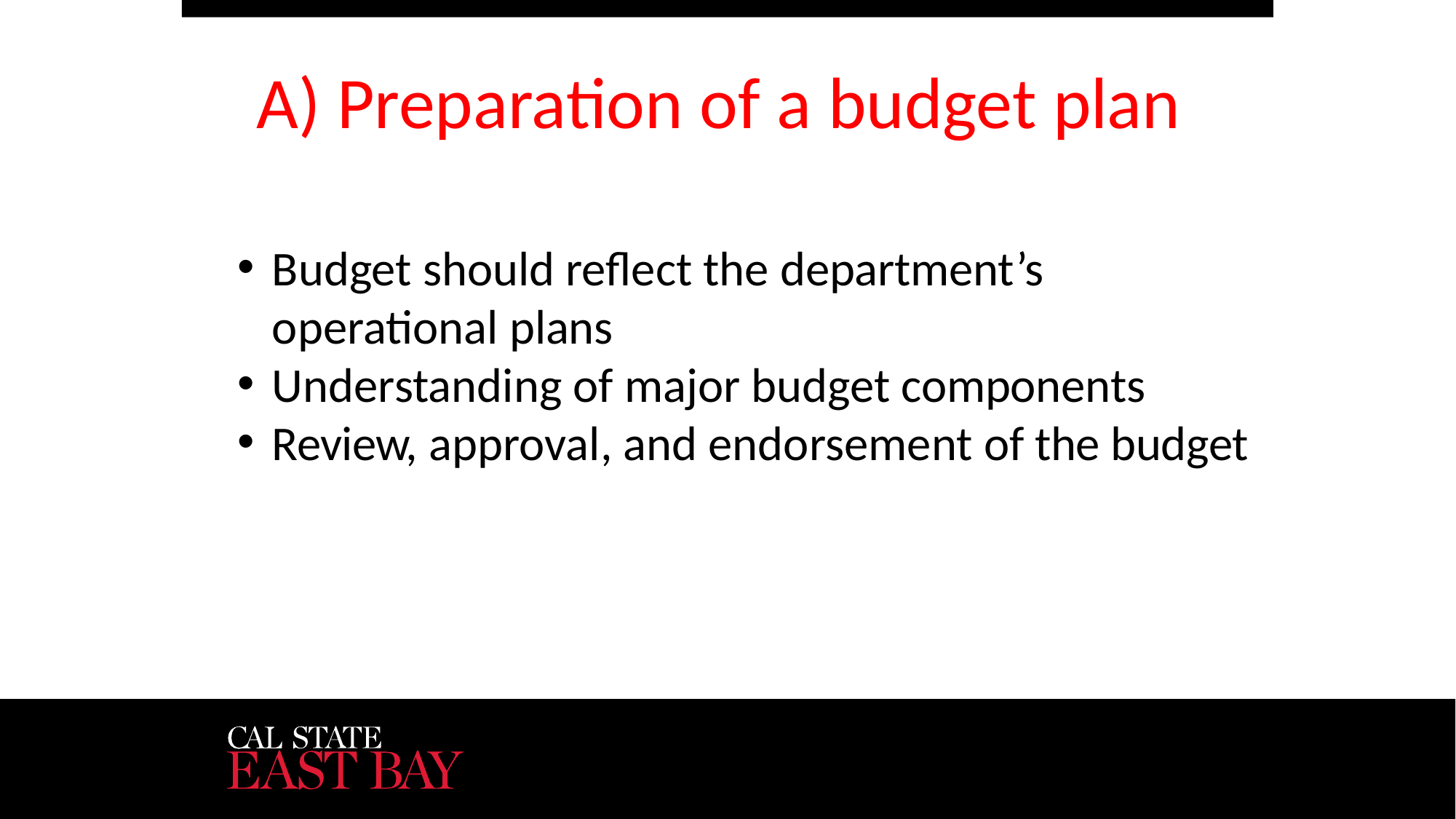

# A) Preparation of a budget plan
Budget should reflect the department’s operational plans
Understanding of major budget components
Review, approval, and endorsement of the budget